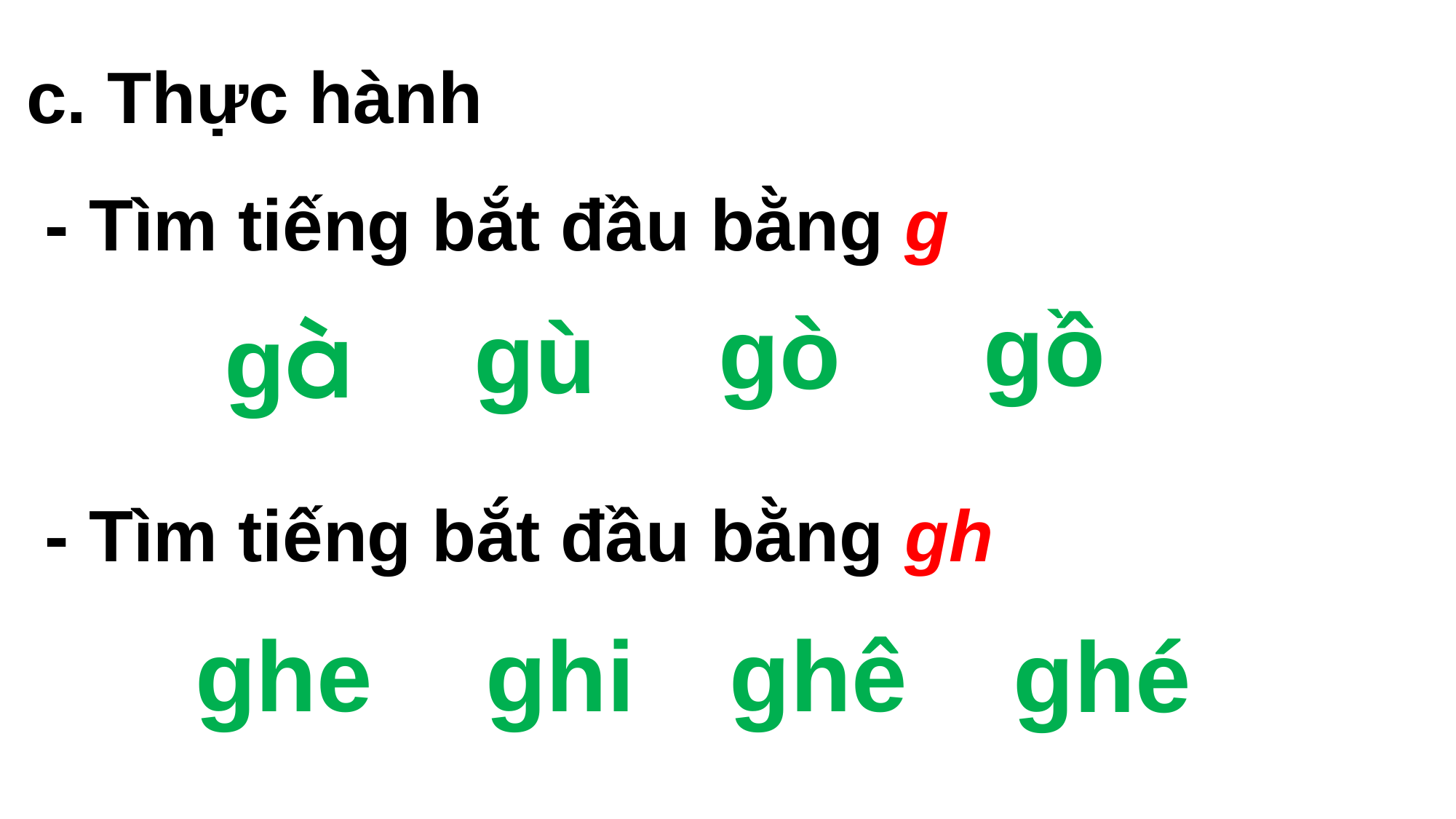

c. Thực hành
- Tìm tiếng bắt đầu bằng g
gồ
gò
gù
gà
- Tìm tiếng bắt đầu bằng gh
ghe
ghi
ghê
ghé